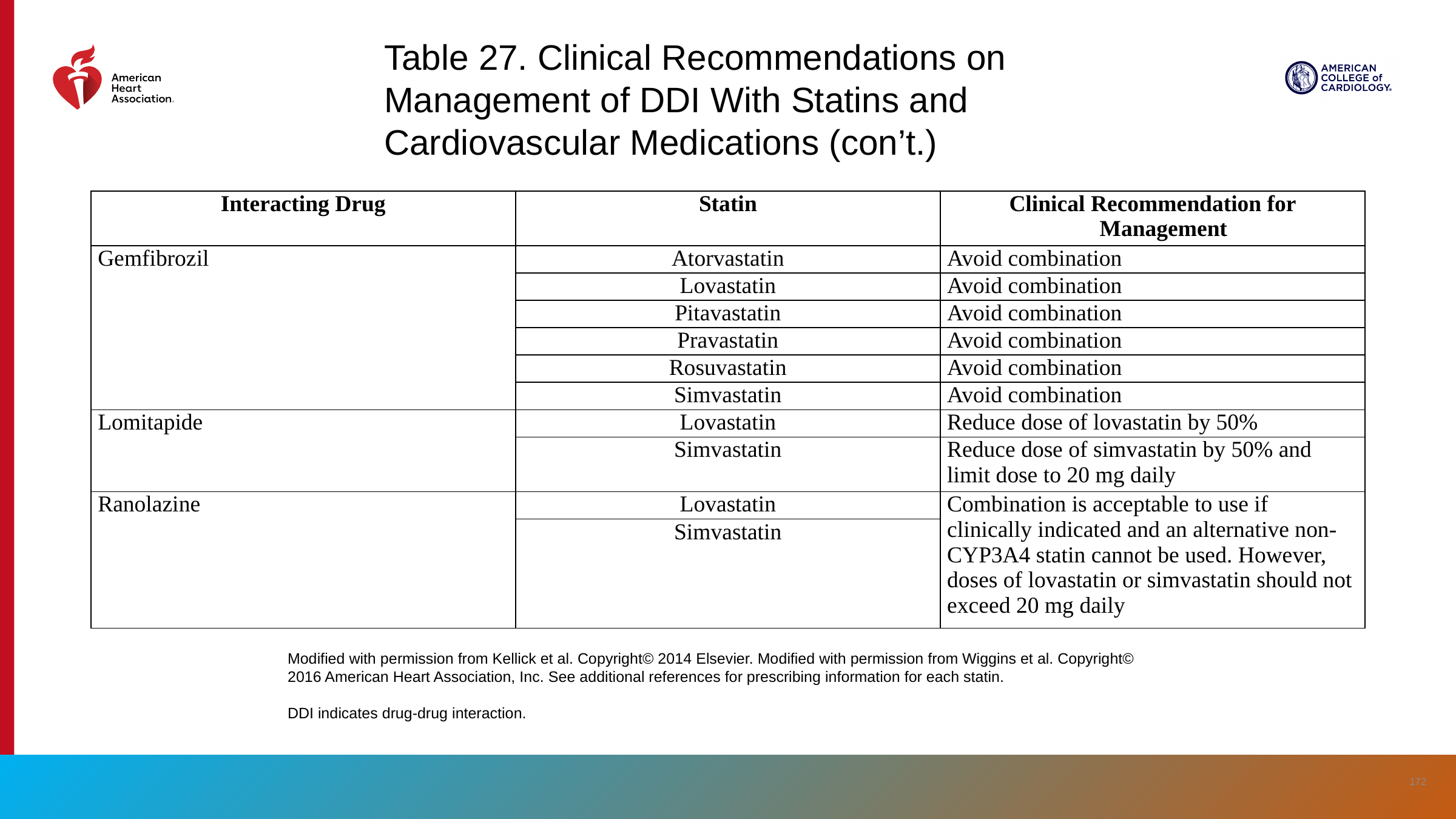

Table 27. Clinical Recommendations on Management of DDI With Statins and Cardiovascular Medications (con’t.)
| Interacting Drug | Statin | Clinical Recommendation for Management |
| --- | --- | --- |
| Gemfibrozil | Atorvastatin | Avoid combination |
|  | Lovastatin | Avoid combination |
|  | Pitavastatin | Avoid combination |
|  | Pravastatin | Avoid combination |
|  | Rosuvastatin | Avoid combination |
|  | Simvastatin | Avoid combination |
| Lomitapide | Lovastatin | Reduce dose of lovastatin by 50% |
|  | Simvastatin | Reduce dose of simvastatin by 50% and limit dose to 20 mg daily |
| Ranolazine | Lovastatin | Combination is acceptable to use if clinically indicated and an alternative non-CYP3A4 statin cannot be used. However, doses of lovastatin or simvastatin should not exceed 20 mg daily |
|  | Simvastatin |  |
Modified with permission from Kellick et al. Copyright© 2014 Elsevier. Modified with permission from Wiggins et al. Copyright© 2016 American Heart Association, Inc. See additional references for prescribing information for each statin.

DDI indicates drug-drug interaction.
172